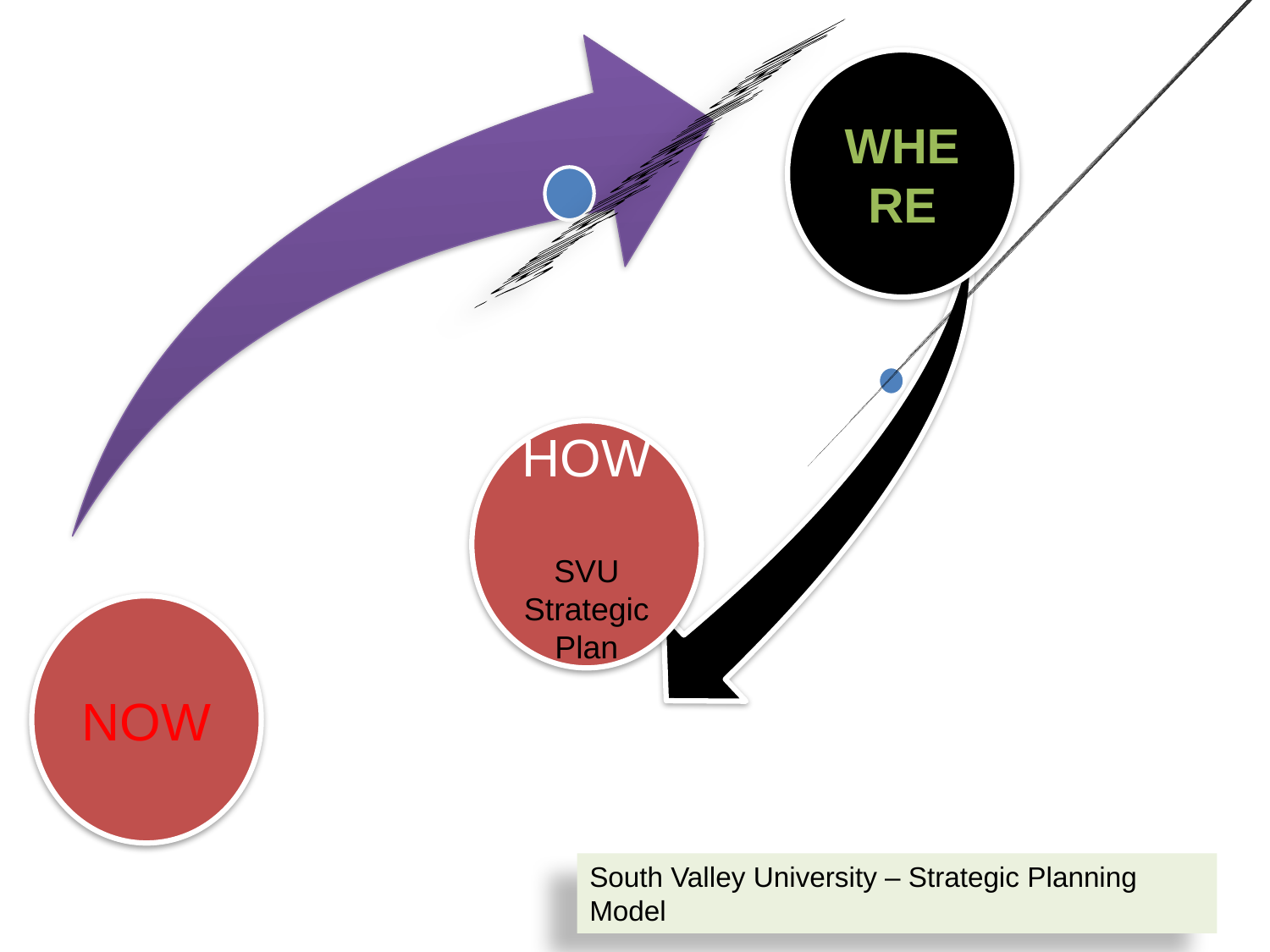

Where will we be in the future ?
WHERE
HOW

SVU Strategic Plan
NOW
South Valley University – Strategic Planning Model
How Do We Get Their?